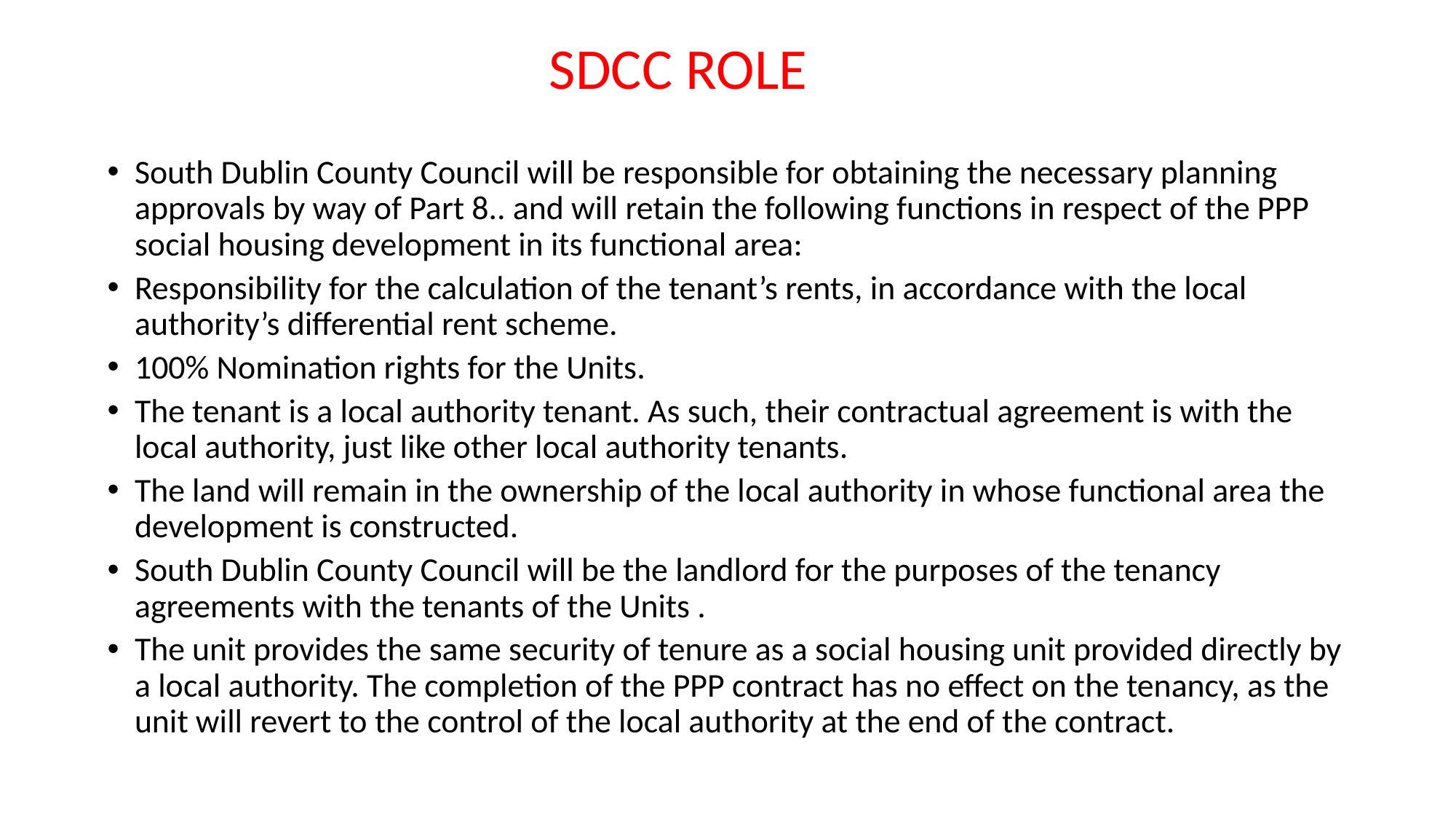

# SDCC ROLE
South Dublin County Council will be responsible for obtaining the necessary planning approvals by way of Part 8.. and will retain the following functions in respect of the PPP social housing development in its functional area:
Responsibility for the calculation of the tenant’s rents, in accordance with the local authority’s differential rent scheme.
100% Nomination rights for the Units.
The tenant is a local authority tenant. As such, their contractual agreement is with the local authority, just like other local authority tenants.
The land will remain in the ownership of the local authority in whose functional area the development is constructed.
South Dublin County Council will be the landlord for the purposes of the tenancy agreements with the tenants of the Units .
The unit provides the same security of tenure as a social housing unit provided directly by a local authority. The completion of the PPP contract has no effect on the tenancy, as the unit will revert to the control of the local authority at the end of the contract.